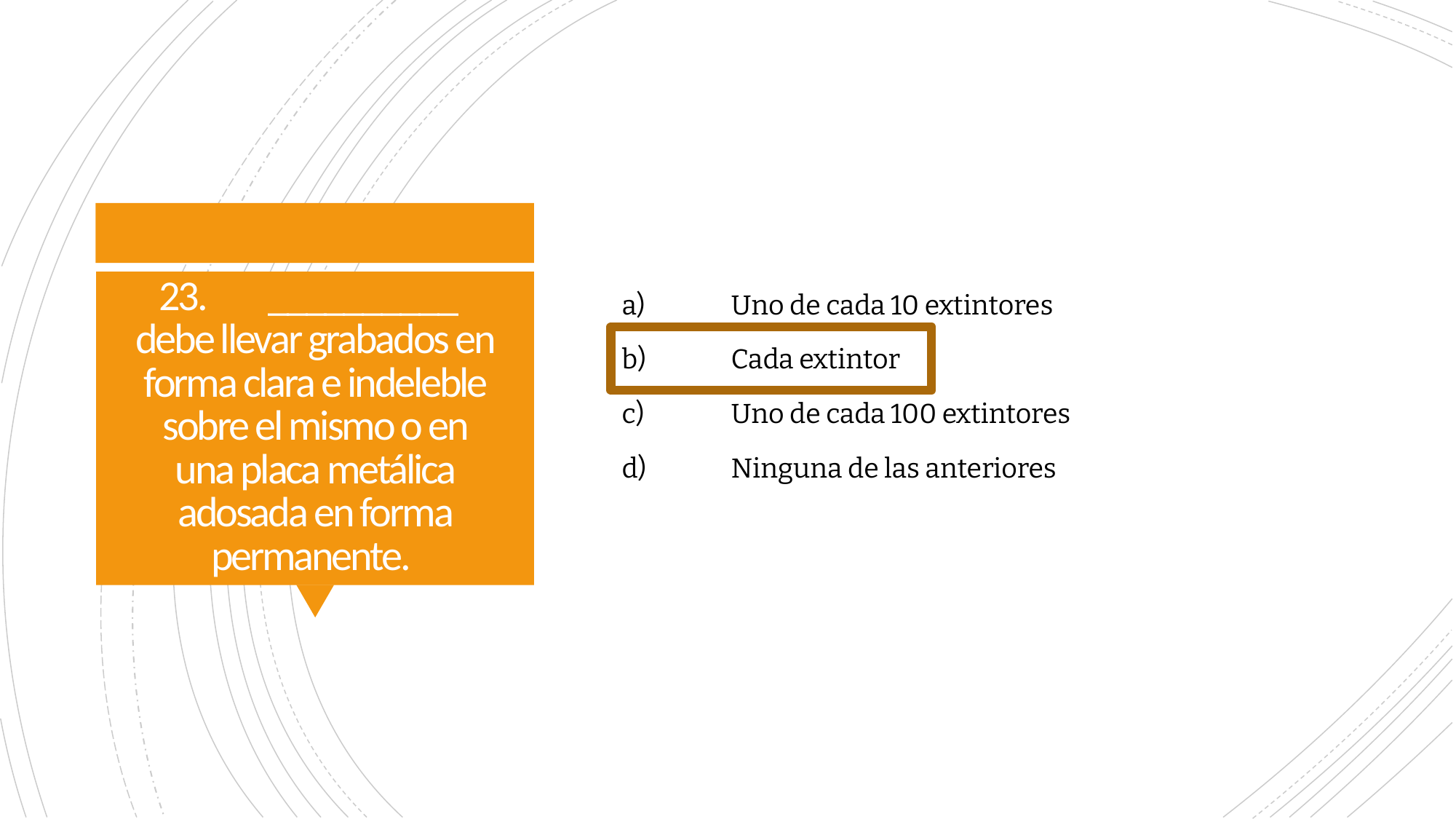

a)	Uno de cada 10 extintores
b)	Cada extintor
c)	Uno de cada 100 extintores
d)	Ninguna de las anteriores

# 23.	__________   debe llevar grabados en forma clara e indeleble sobre el mismo o en una placa metálica adosada en forma permanente.